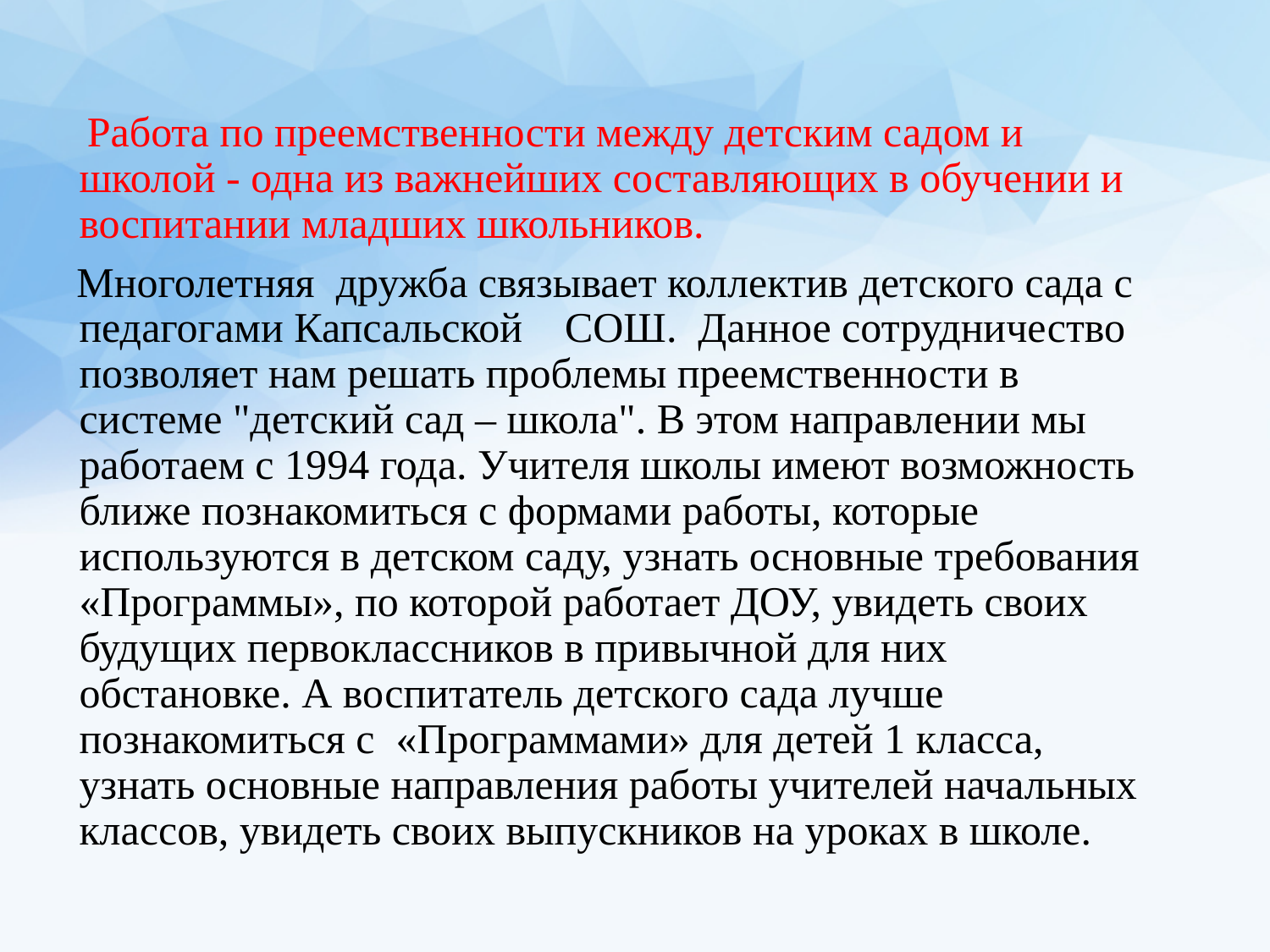

#

   Работа по преемственности между детским садом и школой - одна из важнейших составляющих в обучении и воспитании младших школьников.
  Многолетняя  дружба связывает коллектив детского сада с педагогами Капсальской    СОШ.  Данное сотрудничество позволяет нам решать проблемы преемственности в системе "детский сад – школа". В этом направлении мы работаем с 1994 года. Учителя школы имеют возможность ближе познакомиться с формами работы, которые используются в детском саду, узнать основные требования «Программы», по которой работает ДОУ, увидеть своих будущих первоклассников в привычной для них обстановке. А воспитатель детского сада лучше познакомиться с  «Программами» для детей 1 класса, узнать основные направления работы учителей начальных классов, увидеть своих выпускников на уроках в школе.